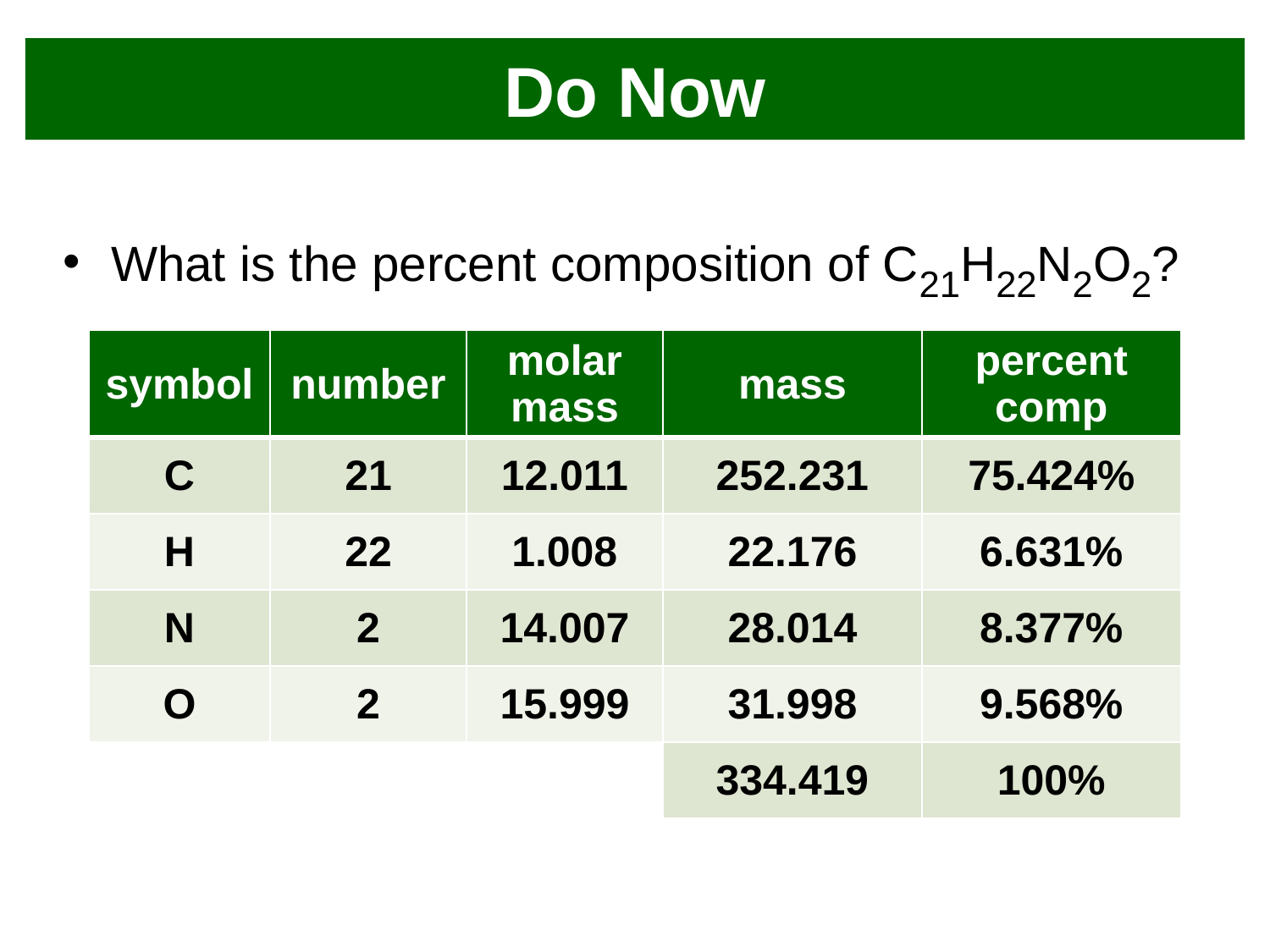

# Do Now
What is the percent composition of C21H22N2O2?
| symbol | number | molar mass | mass | percent comp |
| --- | --- | --- | --- | --- |
| C | 21 | 12.011 | 252.231 | 75.424% |
| H | 22 | 1.008 | 22.176 | 6.631% |
| N | 2 | 14.007 | 28.014 | 8.377% |
| O | 2 | 15.999 | 31.998 | 9.568% |
|  |  |  | 334.419 | 100% |